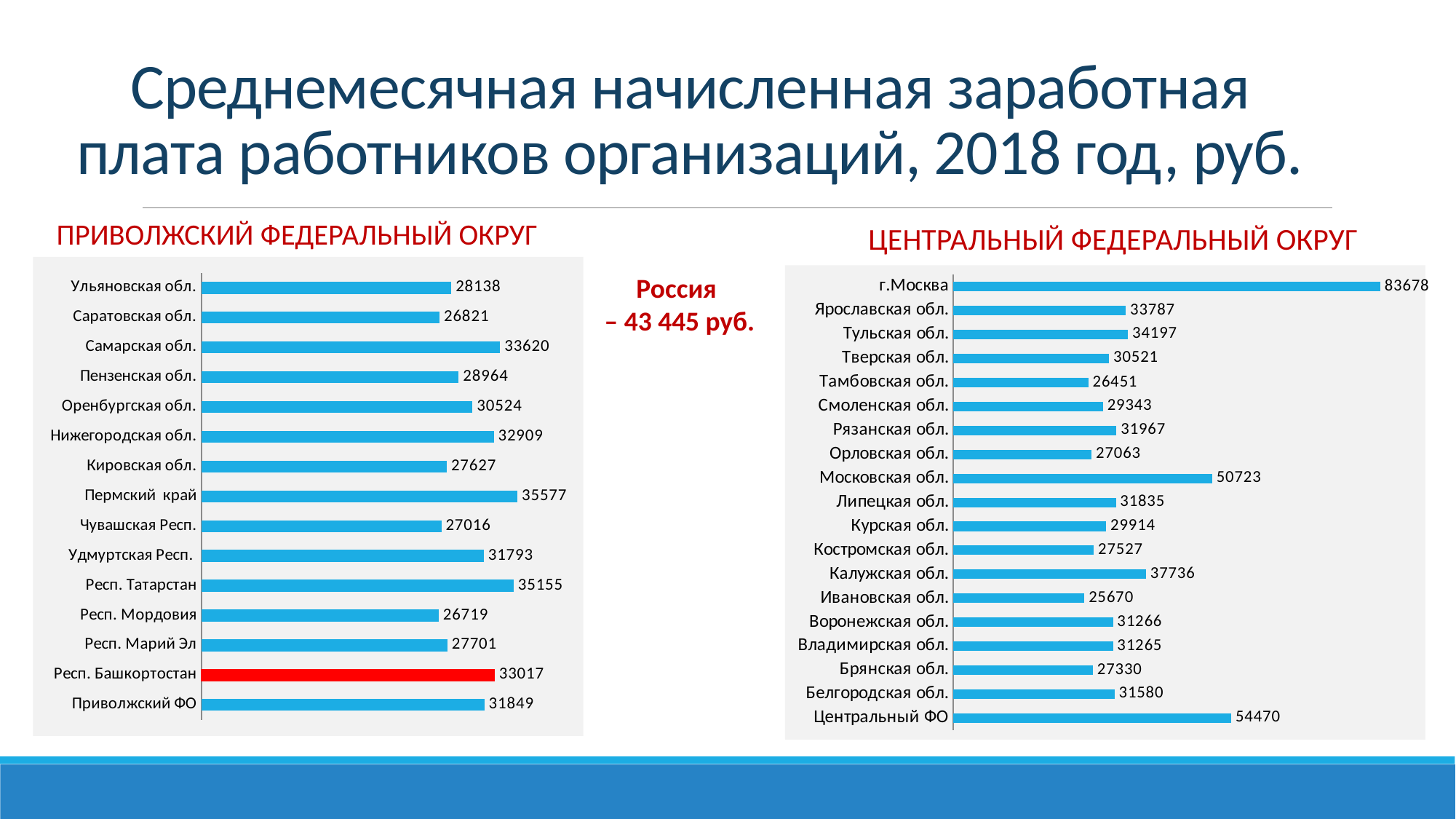

# Среднемесячная начисленная заработная плата работников организаций, 2018 год, руб.
Приволжский федеральный округ
Центральный федеральный округ

### Chart

| Category | Ряд 1 |
|---|---|
| Приволжский ФО | 31849.0 |
| Респ. Башкортостан | 33017.0 |
| Респ. Марий Эл | 27701.0 |
| Респ. Мордовия | 26719.0 |
| Респ. Татарстан | 35155.0 |
| Удмуртская Респ.  | 31793.0 |
| Чувашская Респ. | 27016.0 |
| Пермский  край | 35577.0 |
| Кировская обл. | 27627.0 |
| Нижегородская обл. | 32909.0 |
| Оренбургская обл. | 30524.0 |
| Пензенская обл. | 28964.0 |
| Самарская обл. | 33620.0 |
| Саратовская обл. | 26821.0 |
| Ульяновская обл. | 28138.0 |
Россия
– 43 445 руб.

### Chart

| Category | Ряд 1 |
|---|---|
| Центральный ФО | 54470.0 |
| Белгородская обл. | 31580.0 |
| Брянская обл. | 27330.0 |
| Владимирская обл. | 31265.0 |
| Воронежская обл. | 31266.0 |
| Ивановская обл. | 25670.0 |
| Калужская обл. | 37736.0 |
| Костромская обл. | 27527.0 |
| Курская обл. | 29914.0 |
| Липецкая обл. | 31835.0 |
| Московская обл. | 50723.0 |
| Орловская обл. | 27063.0 |
| Рязанская обл. | 31967.0 |
| Смоленская обл. | 29343.0 |
| Тамбовская обл. | 26451.0 |
| Тверская обл. | 30521.0 |
| Тульская обл. | 34197.0 |
| Ярославская обл. | 33787.0 |
| г.Москва | 83678.0 |